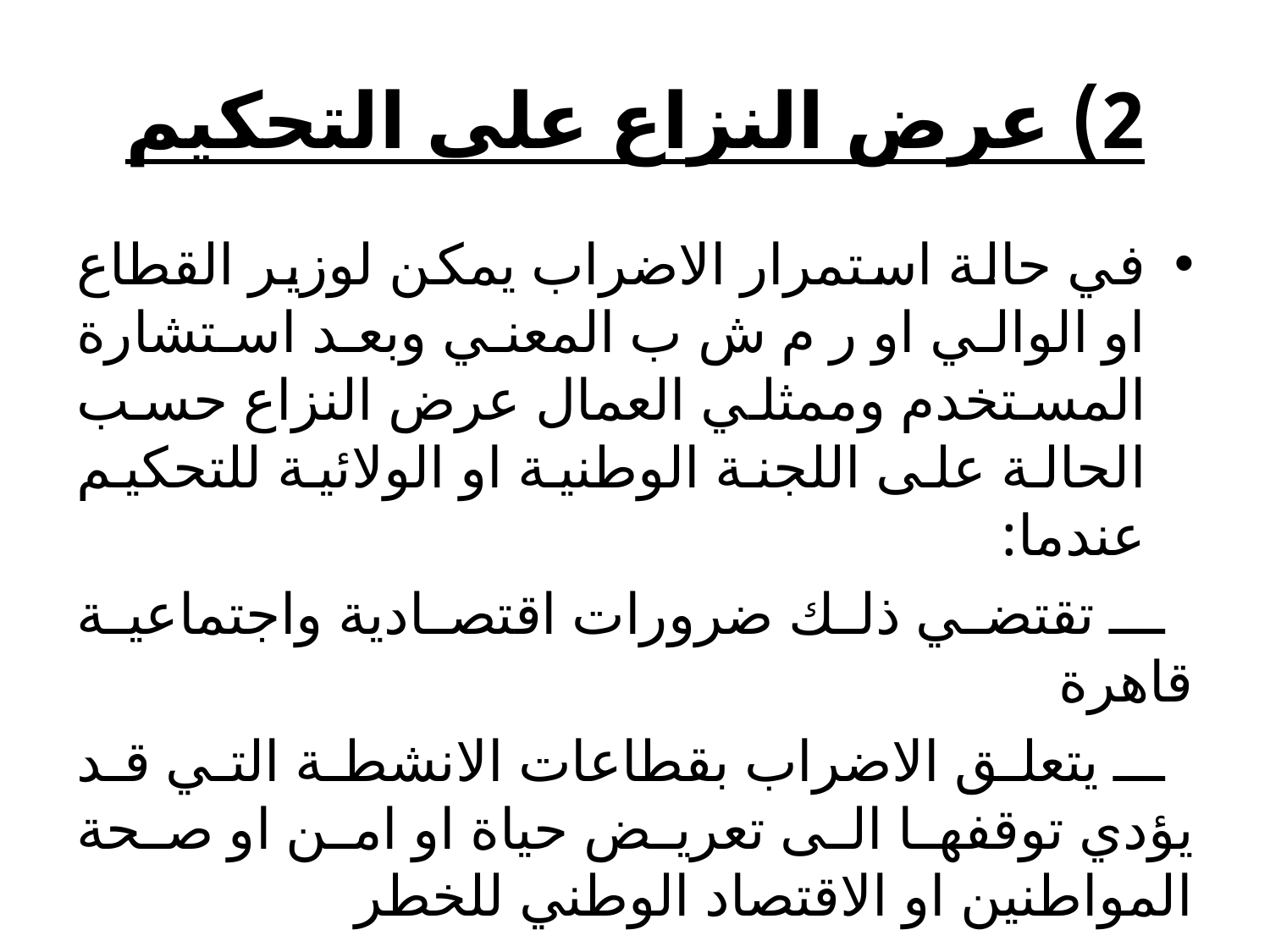

# 2) عرض النزاع على التحكيم
في حالة استمرار الاضراب يمكن لوزير القطاع او الوالي او ر م ش ب المعني وبعد استشارة المستخدم وممثلي العمال عرض النزاع حسب الحالة على اللجنة الوطنية او الولائية للتحكيم عندما:
  ــ تقتضي ذلك ضرورات اقتصادية واجتماعية قاهرة
  ــ يتعلق الاضراب بقطاعات الانشطة التي قد يؤدي توقفها الى تعريض حياة او امن او صحة المواطنين او الاقتصاد الوطني للخطر